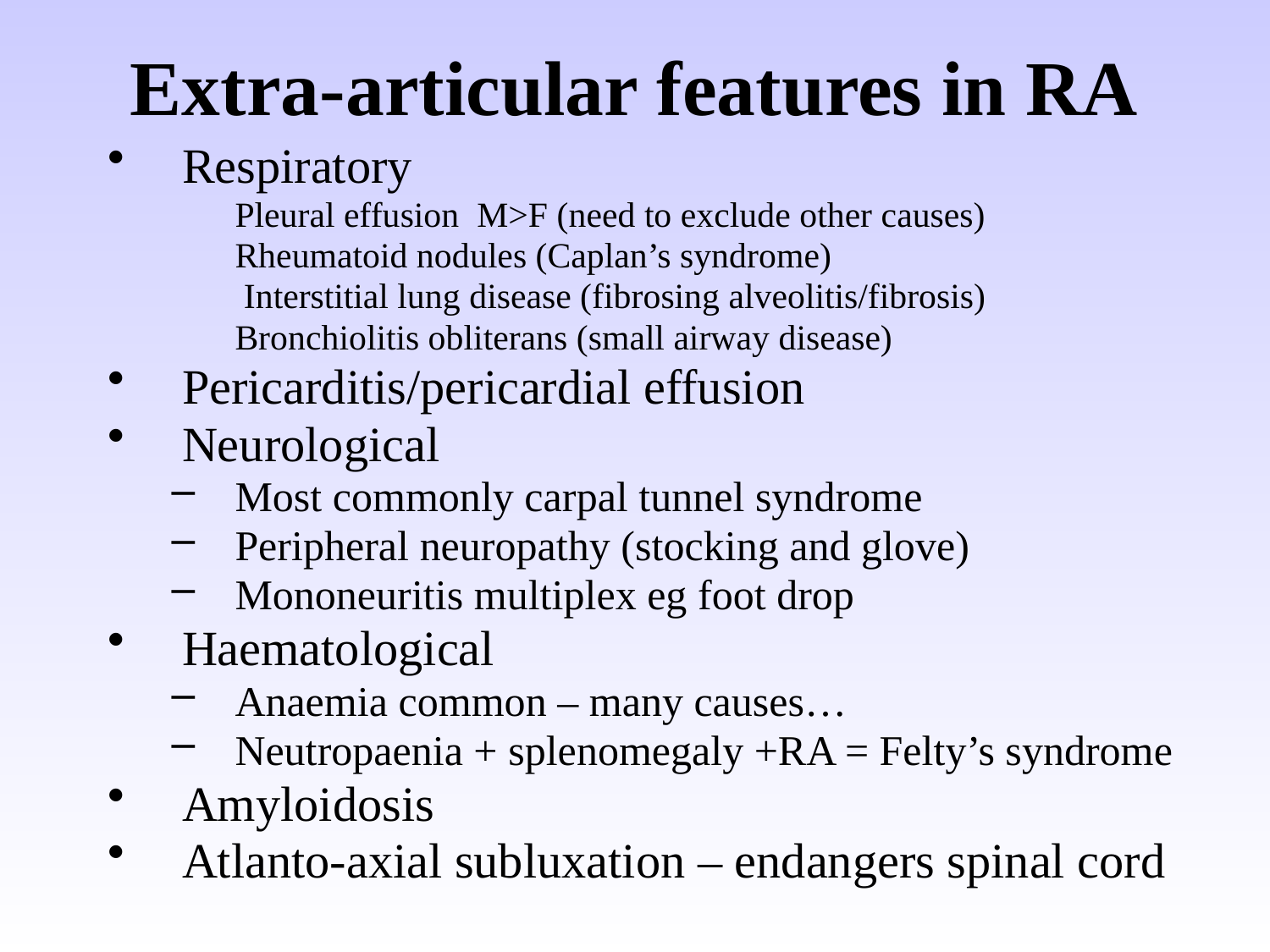

# Extra-articular features in RA
Respiratory
Pleural effusion  M>F (need to exclude other causes)
Rheumatoid nodules (Caplan’s syndrome)
 Interstitial lung disease (fibrosing alveolitis/fibrosis)
Bronchiolitis obliterans (small airway disease)
Pericarditis/pericardial effusion
Neurological
Most commonly carpal tunnel syndrome
Peripheral neuropathy (stocking and glove)
Mononeuritis multiplex eg foot drop
Haematological
Anaemia common – many causes…
Neutropaenia + splenomegaly +RA = Felty’s syndrome
Amyloidosis
Atlanto-axial subluxation – endangers spinal cord